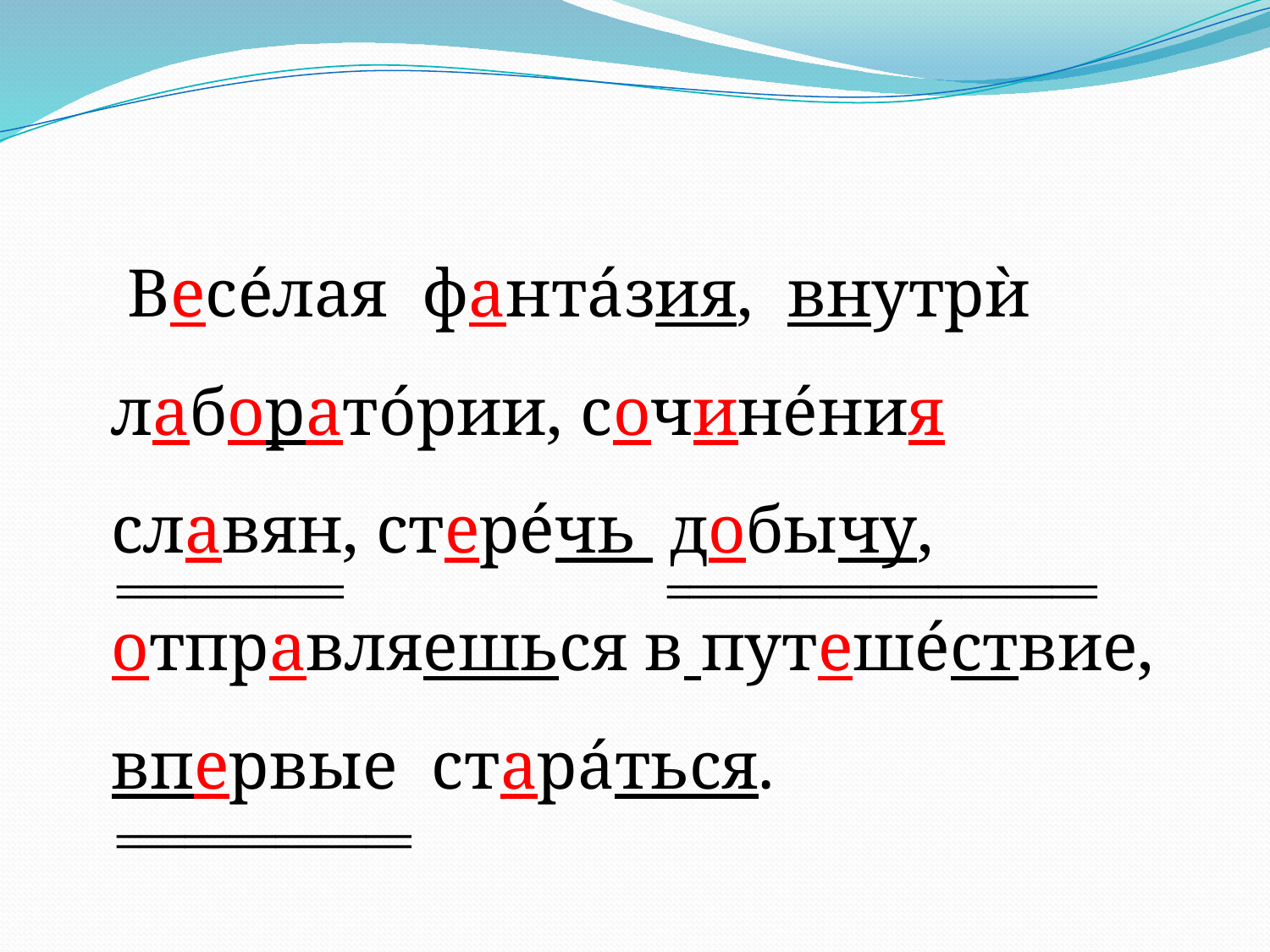

Весéлая  фантáзия,  внутрѝ  лаборатóрии, сочинéния  славян, стерéчь  добычу, отправляешься в путешéствие, впервые  старáться.
__________
___________________
__________
___________________
_____________
_____________